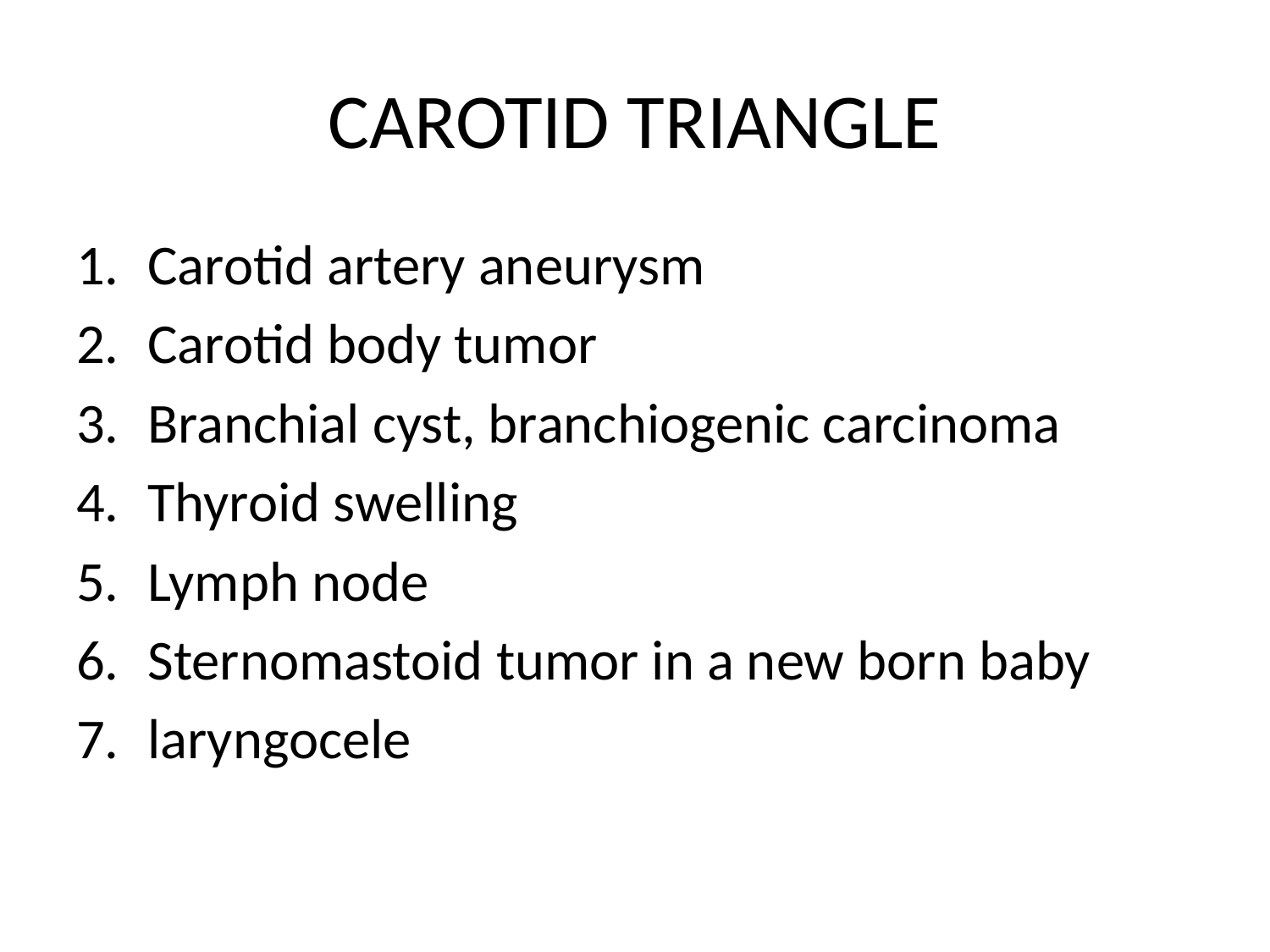

# CAROTID TRIANGLE
Carotid artery aneurysm
Carotid body tumor
Branchial cyst, branchiogenic carcinoma
Thyroid swelling
Lymph node
Sternomastoid tumor in a new born baby
laryngocele